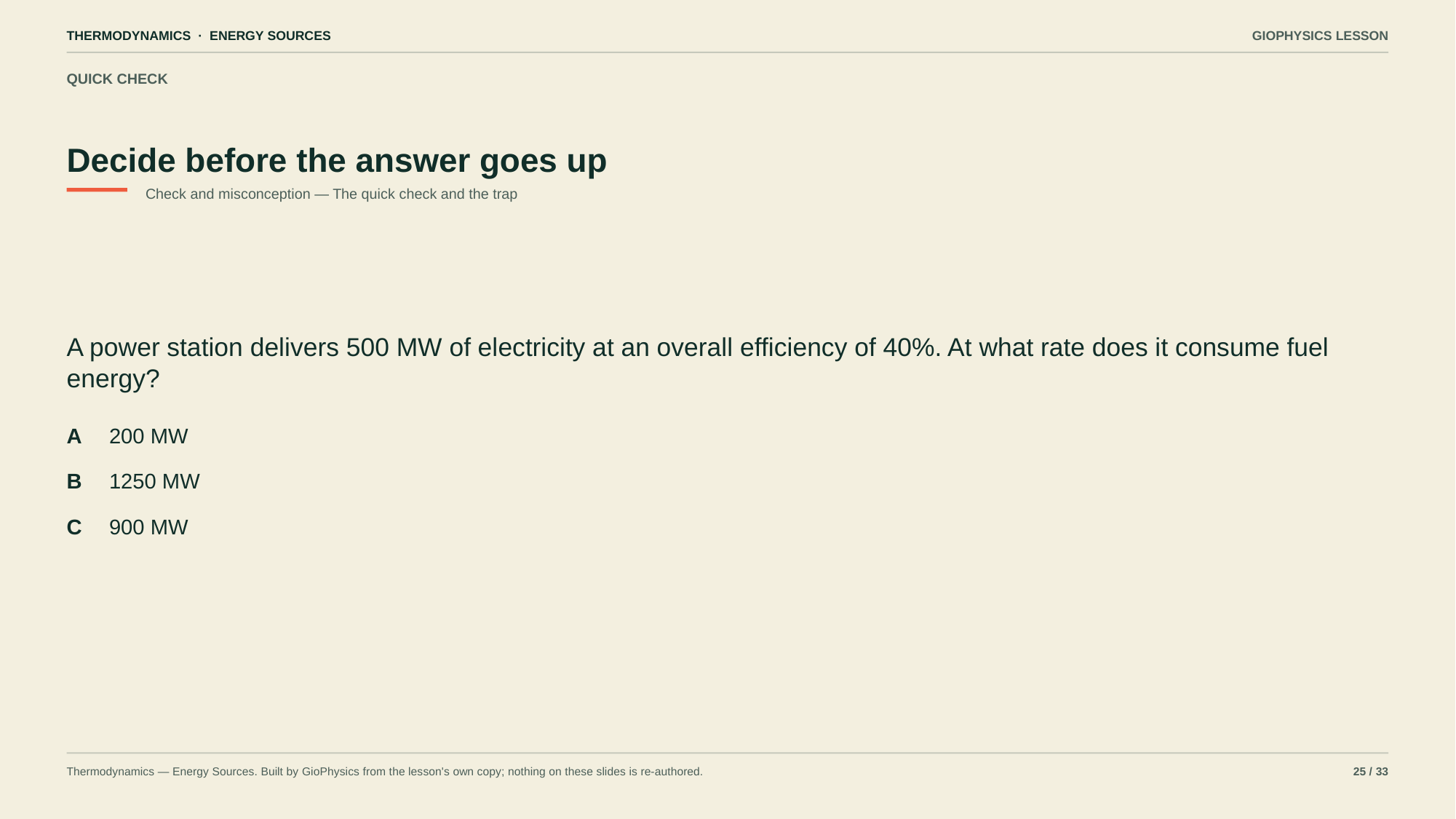

THERMODYNAMICS  ·  ENERGY SOURCES
GIOPHYSICS LESSON

QUICK CHECK
Decide before the answer goes up
Check and misconception — The quick check and the trap

A power station delivers 500 MW of electricity at an overall efficiency of 40%. At what rate does it consume fuel energy?
A
200 MW
B
1250 MW
C
900 MW

Thermodynamics — Energy Sources. Built by GioPhysics from the lesson's own copy; nothing on these slides is re-authored.
25 / 33